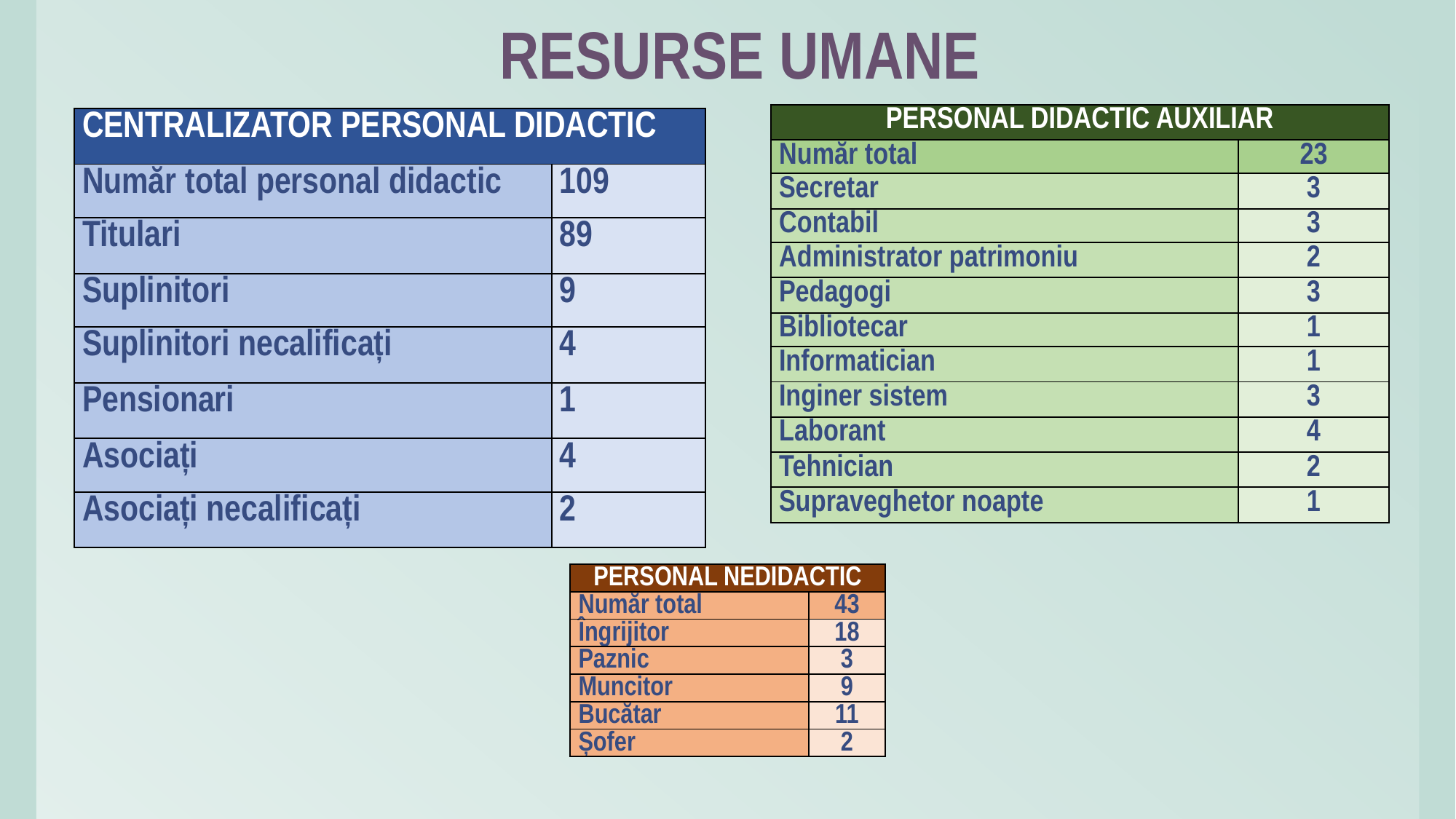

# RESURSE UMANE
| PERSONAL DIDACTIC AUXILIAR |  |
| --- | --- |
| Număr total | 23 |
| Secretar | 3 |
| Contabil | 3 |
| Administrator patrimoniu | 2 |
| Pedagogi | 3 |
| Bibliotecar | 1 |
| Informatician | 1 |
| Inginer sistem | 3 |
| Laborant | 4 |
| Tehnician | 2 |
| Supraveghetor noapte | 1 |
| CENTRALIZATOR PERSONAL DIDACTIC |  |
| --- | --- |
| Număr total personal didactic | 109 |
| Titulari | 89 |
| Suplinitori | 9 |
| Suplinitori necalificați | 4 |
| Pensionari | 1 |
| Asociați | 4 |
| Asociați necalificați | 2 |
| PERSONAL NEDIDACTIC |  |
| --- | --- |
| Număr total | 43 |
| Îngrijitor | 18 |
| Paznic | 3 |
| Muncitor | 9 |
| Bucătar | 11 |
| Șofer | 2 |